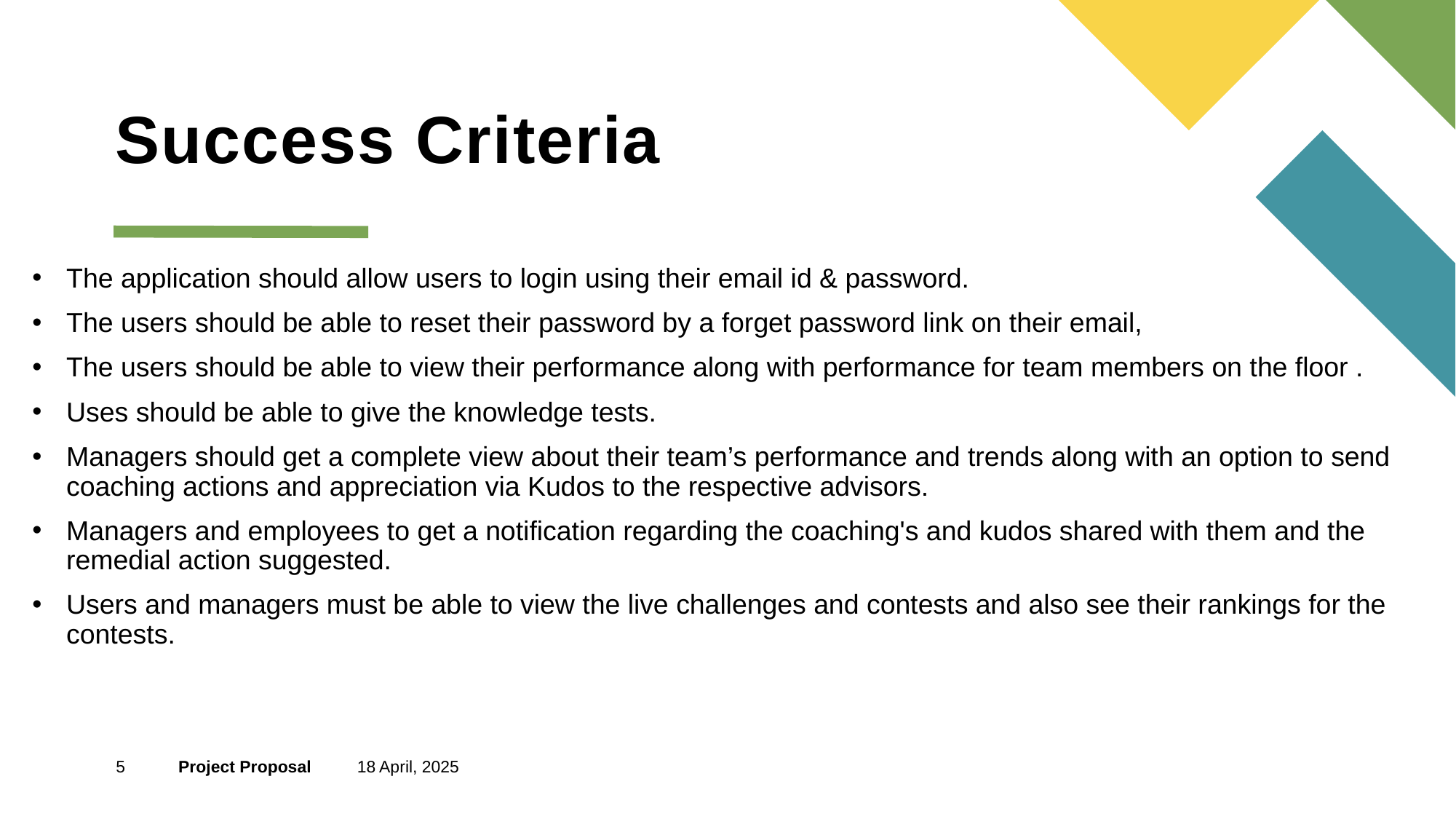

# Success Criteria
The application should allow users to login using their email id & password.
The users should be able to reset their password by a forget password link on their email,
The users should be able to view their performance along with performance for team members on the floor .
Uses should be able to give the knowledge tests.
Managers should get a complete view about their team’s performance and trends along with an option to send coaching actions and appreciation via Kudos to the respective advisors.
Managers and employees to get a notification regarding the coaching's and kudos shared with them and the remedial action suggested.
Users and managers must be able to view the live challenges and contests and also see their rankings for the contests.

5
Project Proposal
18 April, 2025